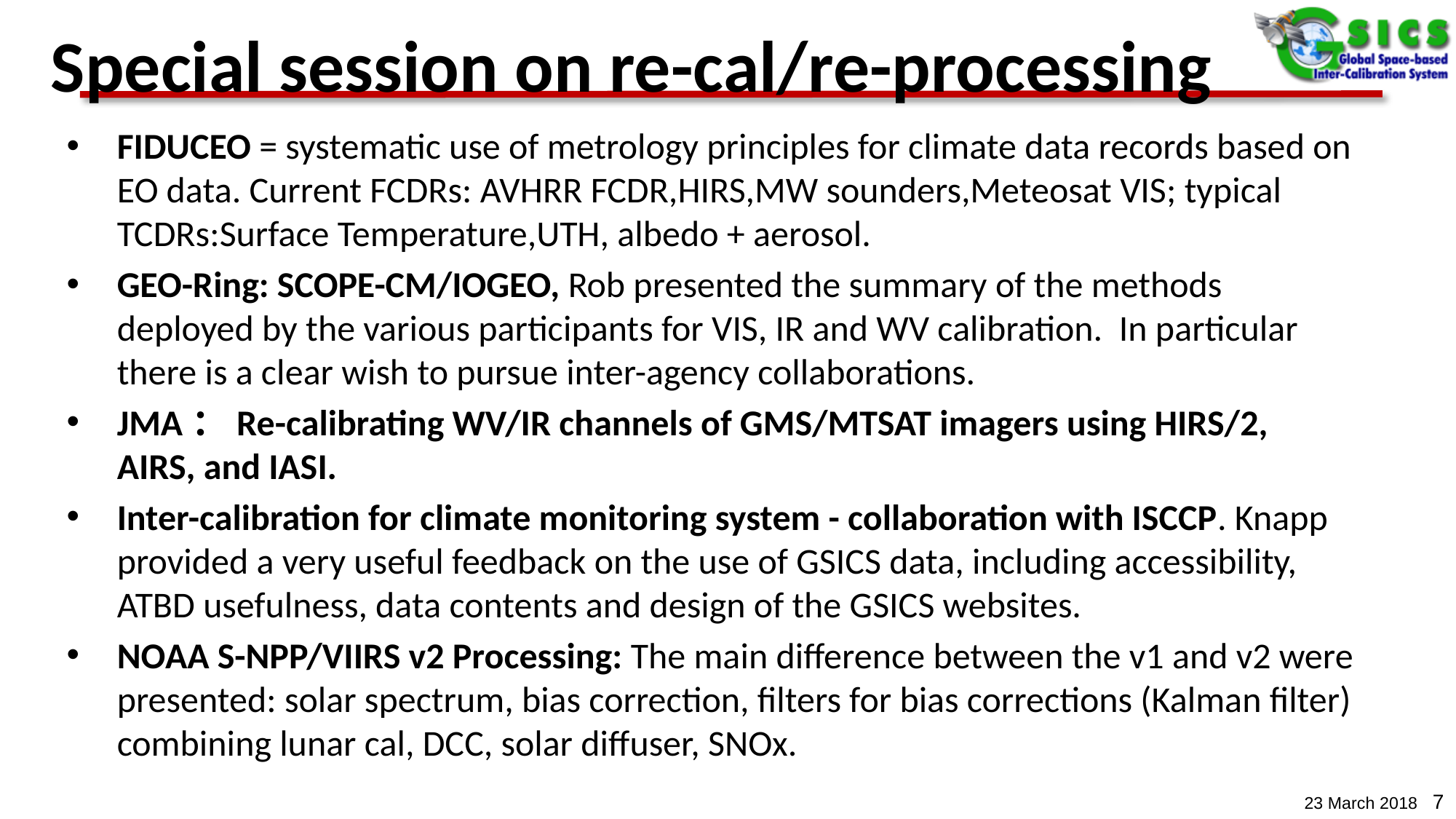

# Special session on re-cal/re-processing
FIDUCEO = systematic use of metrology principles for climate data records based on EO data. Current FCDRs: AVHRR FCDR,HIRS,MW sounders,Meteosat VIS; typical TCDRs:Surface Temperature,UTH, albedo + aerosol.
GEO-Ring: SCOPE-CM/IOGEO, Rob presented the summary of the methods deployed by the various participants for VIS, IR and WV calibration.  In particular there is a clear wish to pursue inter-agency collaborations.
JMA：Re-calibrating WV/IR channels of GMS/MTSAT imagers using HIRS/2, AIRS, and IASI.
Inter-calibration for climate monitoring system - collaboration with ISCCP. Knapp provided a very useful feedback on the use of GSICS data, including accessibility, ATBD usefulness, data contents and design of the GSICS websites.
NOAA S-NPP/VIIRS v2 Processing: The main difference between the v1 and v2 were presented: solar spectrum, bias correction, filters for bias corrections (Kalman filter) combining lunar cal, DCC, solar diffuser, SNOx.